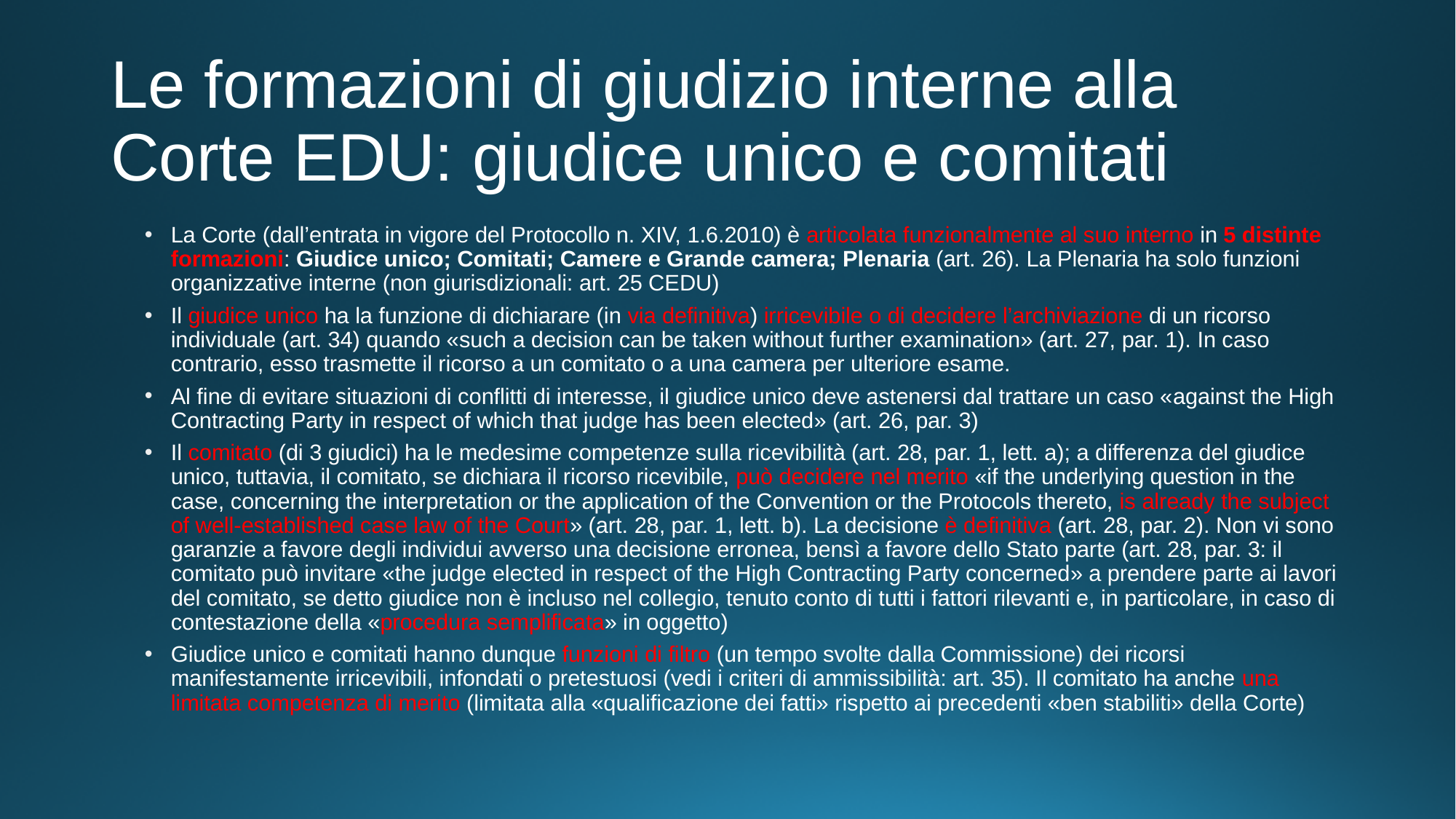

# Le formazioni di giudizio interne alla Corte EDU: giudice unico e comitati
La Corte (dall’entrata in vigore del Protocollo n. XIV, 1.6.2010) è articolata funzionalmente al suo interno in 5 distinte formazioni: Giudice unico; Comitati; Camere e Grande camera; Plenaria (art. 26). La Plenaria ha solo funzioni organizzative interne (non giurisdizionali: art. 25 CEDU)
Il giudice unico ha la funzione di dichiarare (in via definitiva) irricevibile o di decidere l’archiviazione di un ricorso individuale (art. 34) quando «such a decision can be taken without further examination» (art. 27, par. 1). In caso contrario, esso trasmette il ricorso a un comitato o a una camera per ulteriore esame.
Al fine di evitare situazioni di conflitti di interesse, il giudice unico deve astenersi dal trattare un caso «against the High Contracting Party in respect of which that judge has been elected» (art. 26, par. 3)
Il comitato (di 3 giudici) ha le medesime competenze sulla ricevibilità (art. 28, par. 1, lett. a); a differenza del giudice unico, tuttavia, il comitato, se dichiara il ricorso ricevibile, può decidere nel merito «if the underlying question in the case, concerning the interpretation or the application of the Convention or the Protocols thereto, is already the subject of well-established case law of the Court» (art. 28, par. 1, lett. b). La decisione è definitiva (art. 28, par. 2). Non vi sono garanzie a favore degli individui avverso una decisione erronea, bensì a favore dello Stato parte (art. 28, par. 3: il comitato può invitare «the judge elected in respect of the High Contracting Party concerned» a prendere parte ai lavori del comitato, se detto giudice non è incluso nel collegio, tenuto conto di tutti i fattori rilevanti e, in particolare, in caso di contestazione della «procedura semplificata» in oggetto)
Giudice unico e comitati hanno dunque funzioni di filtro (un tempo svolte dalla Commissione) dei ricorsi manifestamente irricevibili, infondati o pretestuosi (vedi i criteri di ammissibilità: art. 35). Il comitato ha anche una limitata competenza di merito (limitata alla «qualificazione dei fatti» rispetto ai precedenti «ben stabiliti» della Corte)